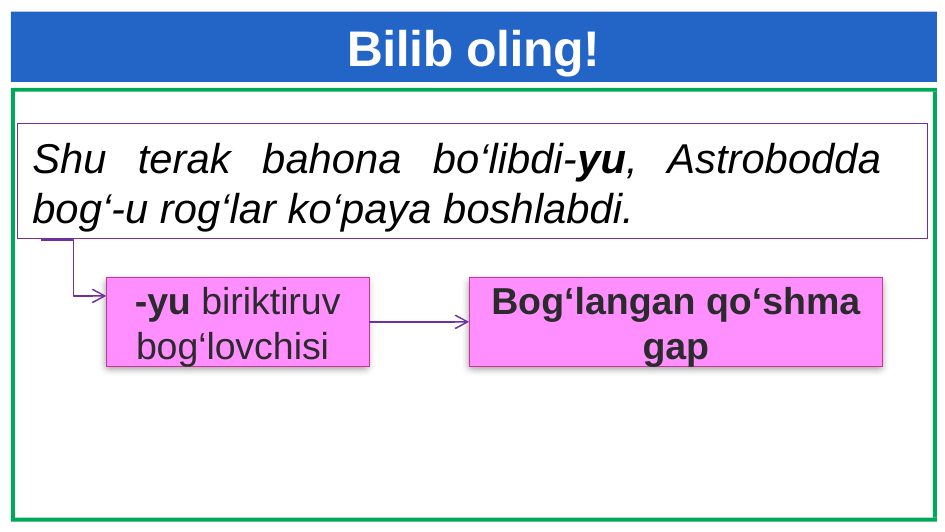

# Bilib oling!
Shu terak bahona bo‘libdi-yu, Astrobodda
bog‘-u rog‘lar ko‘paya boshlabdi.
-yu biriktiruv bog‘lovchisi
Bog‘langan qo‘shma gap